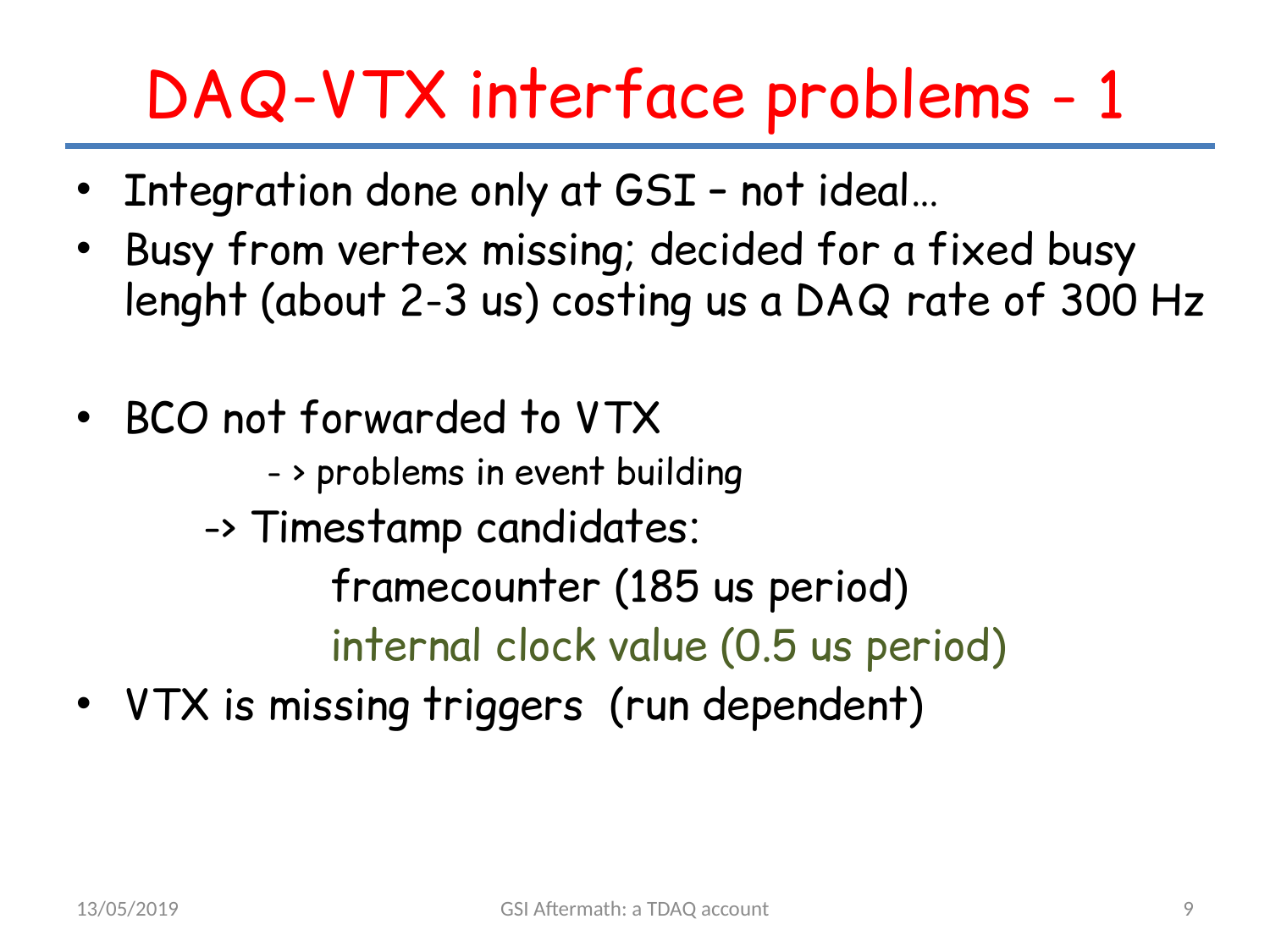

# DAQ-VTX interface problems - 1
Integration done only at GSI – not ideal…
Busy from vertex missing; decided for a fixed busy lenght (about 2-3 us) costing us a DAQ rate of 300 Hz

BCO not forwarded to VTX
	- > problems in event building
	-> Timestamp candidates:
		framecounter (185 us period)
		internal clock value (0.5 us period)
VTX is missing triggers  (run dependent)
13/05/2019
GSI Aftermath: a TDAQ account
9